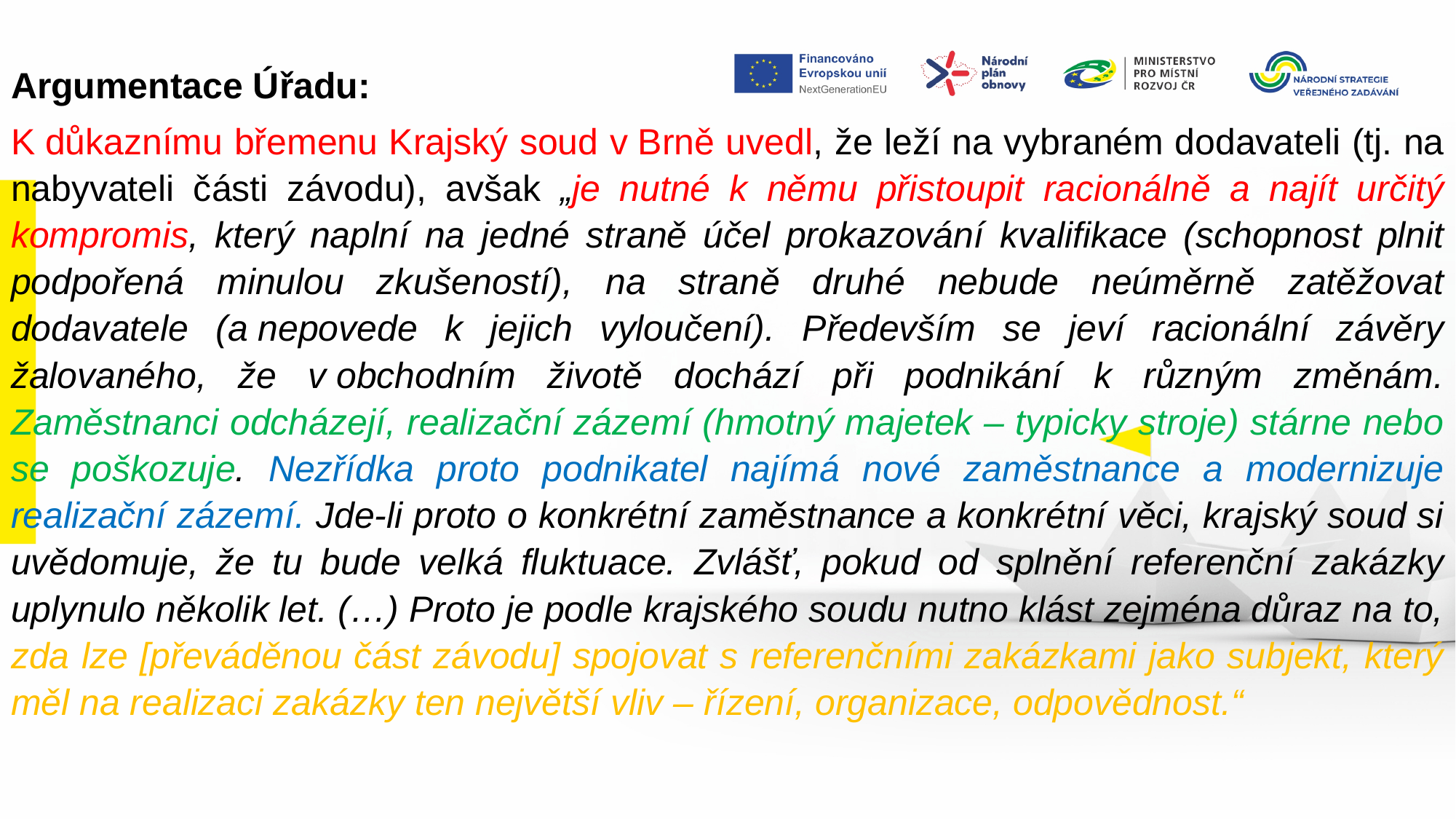

Argumentace Úřadu:
K důkaznímu břemenu Krajský soud v Brně uvedl, že leží na vybraném dodavateli (tj. na nabyvateli části závodu), avšak „je nutné k němu přistoupit racionálně a najít určitý kompromis, který naplní na jedné straně účel prokazování kvalifikace (schopnost plnit podpořená minulou zkušeností), na straně druhé nebude neúměrně zatěžovat dodavatele (a nepovede k jejich vyloučení). Především se jeví racionální závěry žalovaného, že v obchodním životě dochází při podnikání k různým změnám. Zaměstnanci odcházejí, realizační zázemí (hmotný majetek – typicky stroje) stárne nebo se poškozuje. Nezřídka proto podnikatel najímá nové zaměstnance a modernizuje realizační zázemí. Jde-li proto o konkrétní zaměstnance a konkrétní věci, krajský soud si uvědomuje, že tu bude velká fluktuace. Zvlášť, pokud od splnění referenční zakázky uplynulo několik let. (…) Proto je podle krajského soudu nutno klást zejména důraz na to, zda lze [převáděnou část závodu] spojovat s referenčními zakázkami jako subjekt, který měl na realizaci zakázky ten největší vliv – řízení, organizace, odpovědnost.“